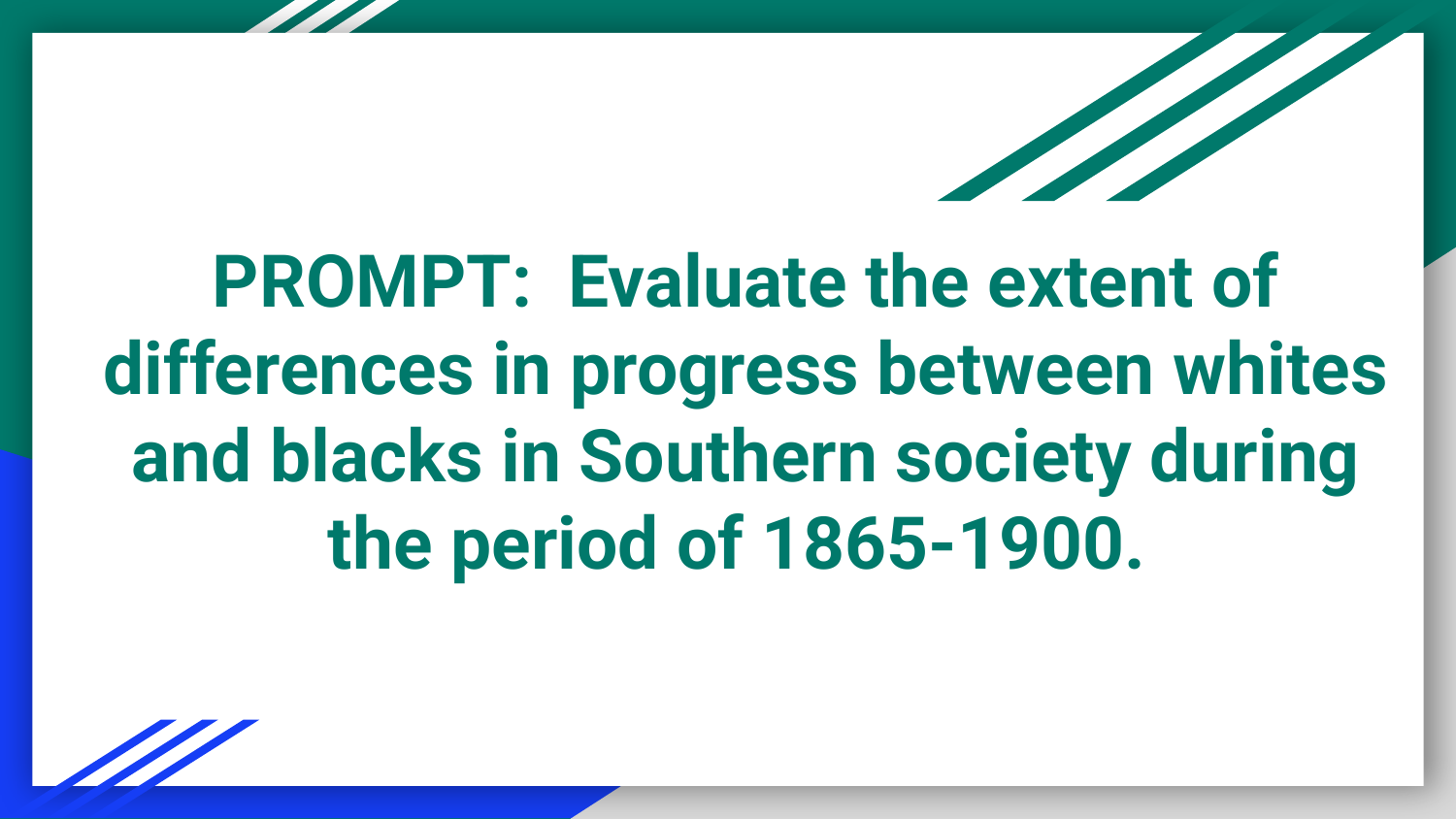

# PROMPT:  Evaluate the extent of differences in progress between whites and blacks in Southern society during the period of 1865-1900.